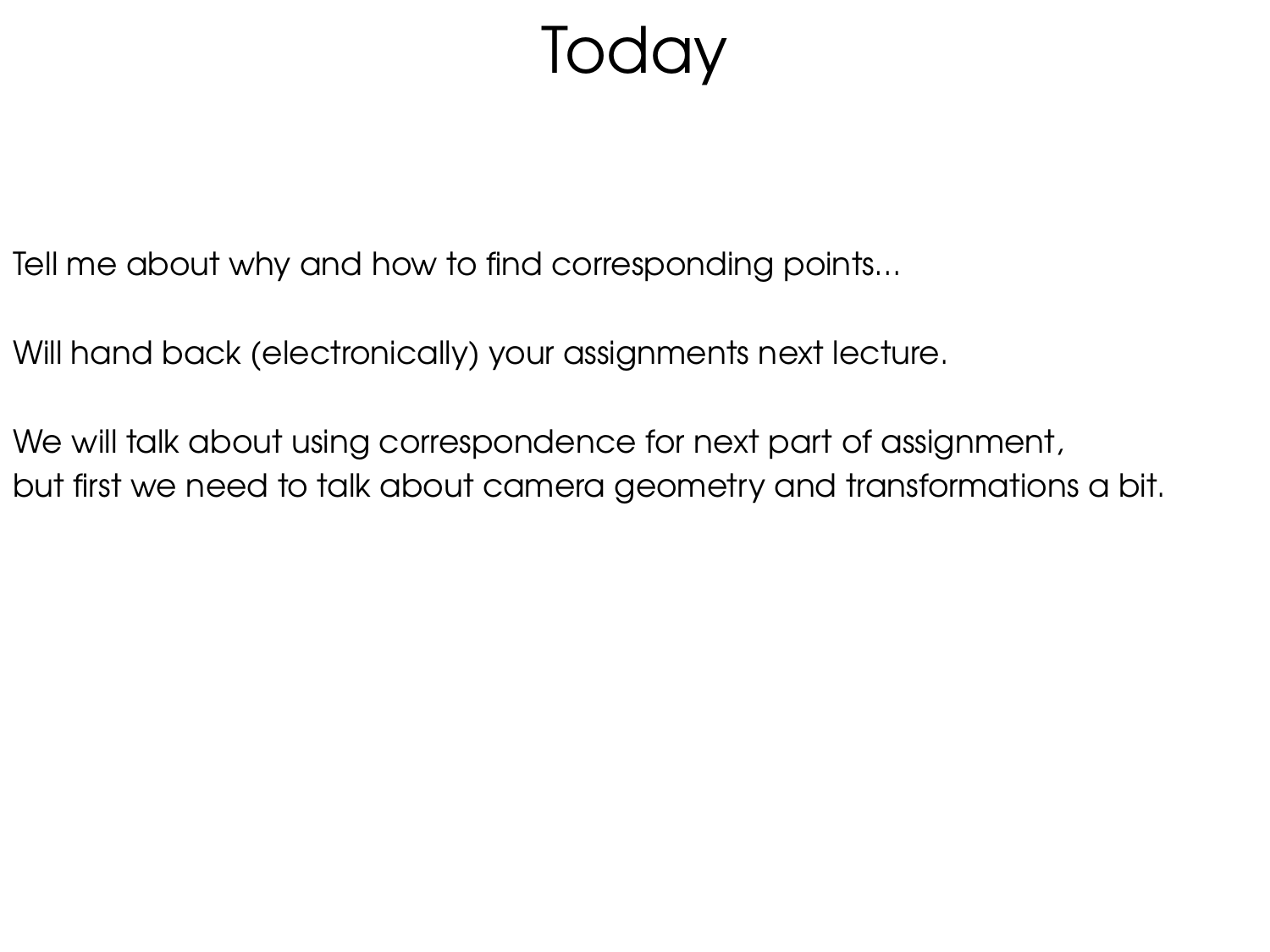

Today
Tell me about why and how to find corresponding points…

Will hand back (electronically) your assignments next lecture.

We will talk about using correspondence for next part of assignment,
but first we need to talk about camera geometry and transformations a bit.